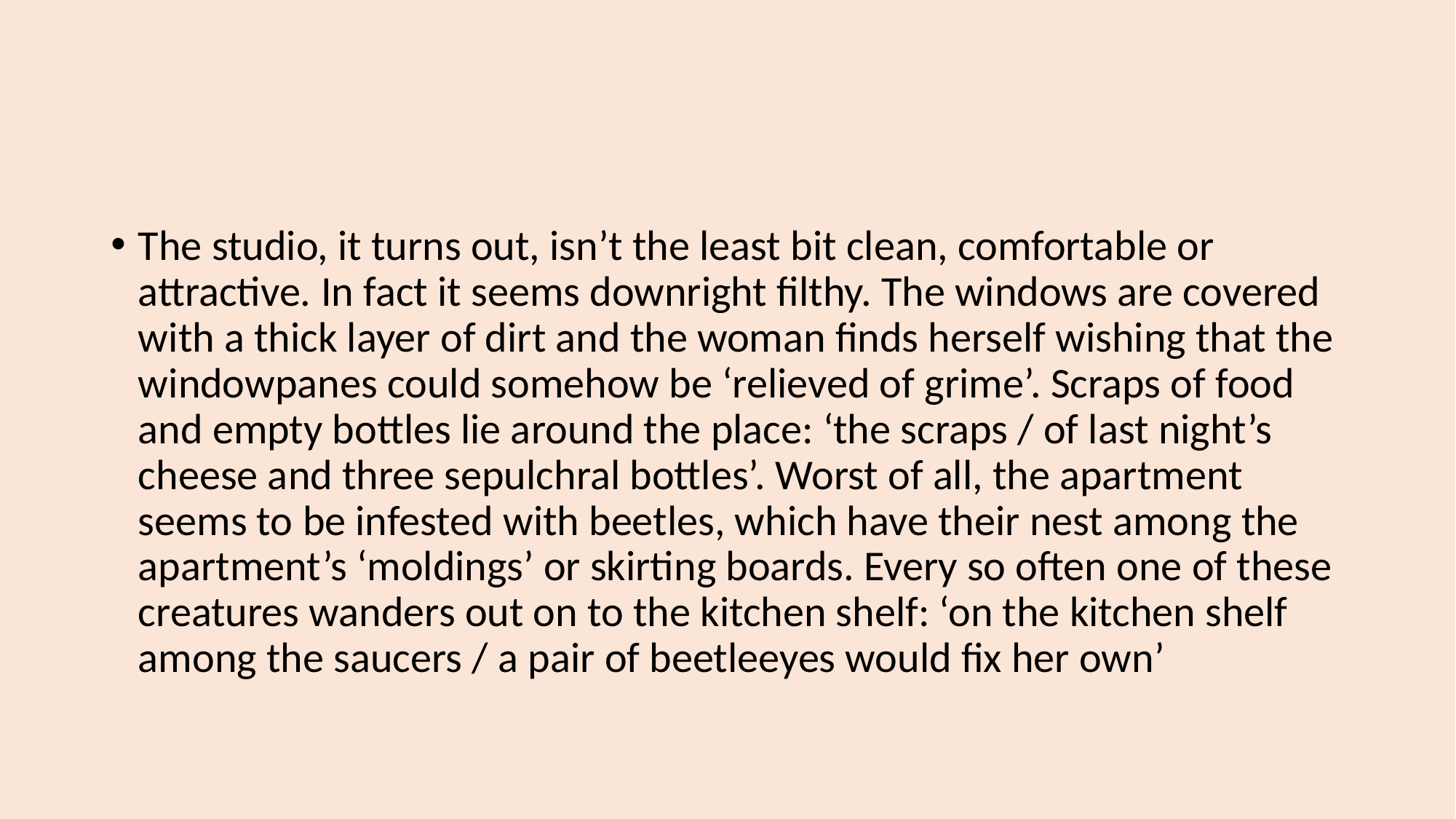

The studio, it turns out, isn’t the least bit clean, comfortable or attractive. In fact it seems downright ﬁlthy. The windows are covered with a thick layer of dirt and the woman ﬁnds herself wishing that the windowpanes could somehow be ‘relieved of grime’. Scraps of food and empty bottles lie around the place: ‘the scraps / of last night’s cheese and three sepulchral bottles’. Worst of all, the apartment seems to be infested with beetles, which have their nest among the apartment’s ‘moldings’ or skirting boards. Every so often one of these creatures wanders out on to the kitchen shelf: ‘on the kitchen shelf among the saucers / a pair of beetleeyes would ﬁx her own’